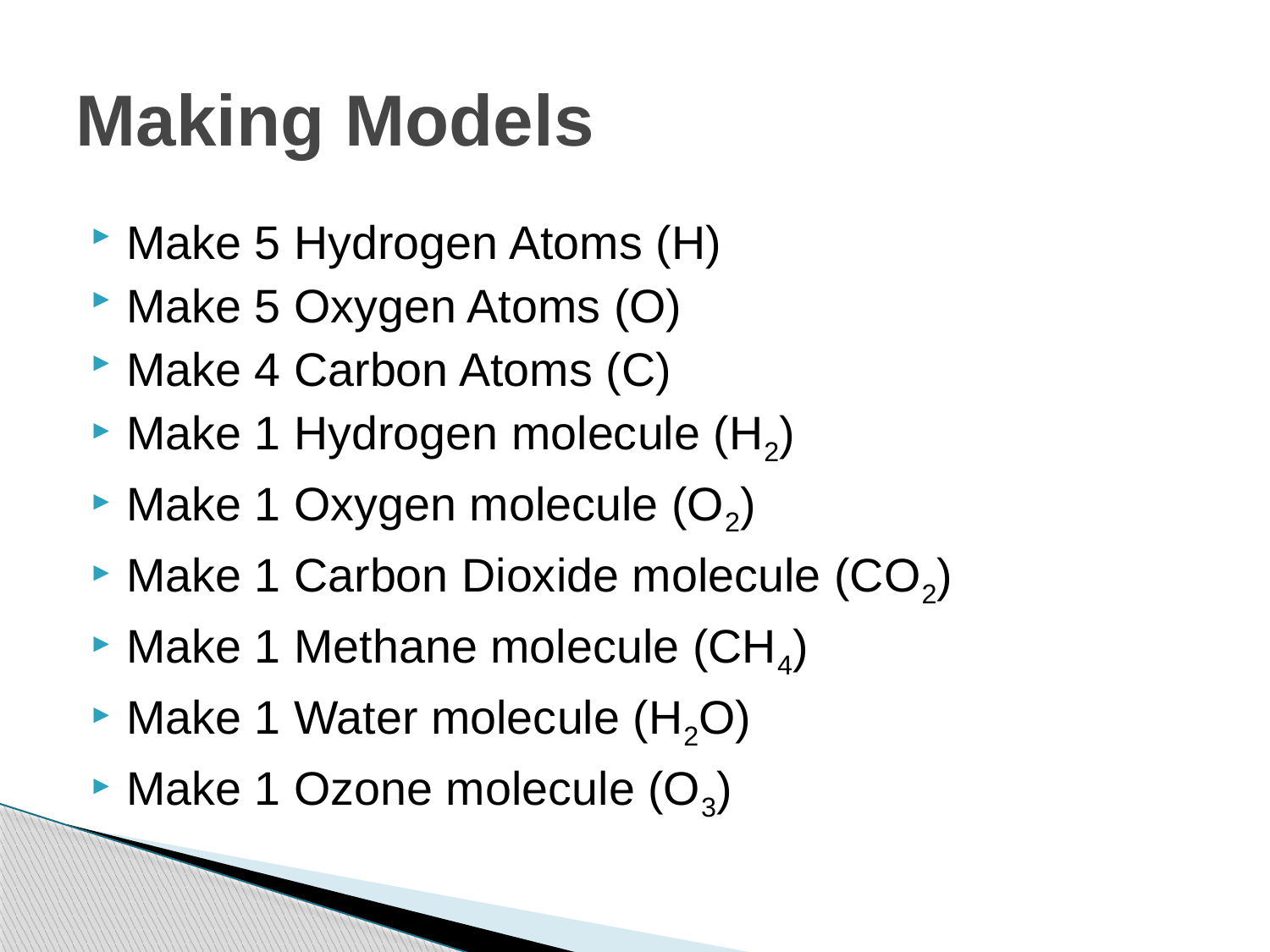

# Making Models
Make 5 Hydrogen Atoms (H)
Make 5 Oxygen Atoms (O)
Make 4 Carbon Atoms (C)
Make 1 Hydrogen molecule (H2)
Make 1 Oxygen molecule (O2)
Make 1 Carbon Dioxide molecule (CO2)
Make 1 Methane molecule (CH4)
Make 1 Water molecule (H2O)
Make 1 Ozone molecule (O3)